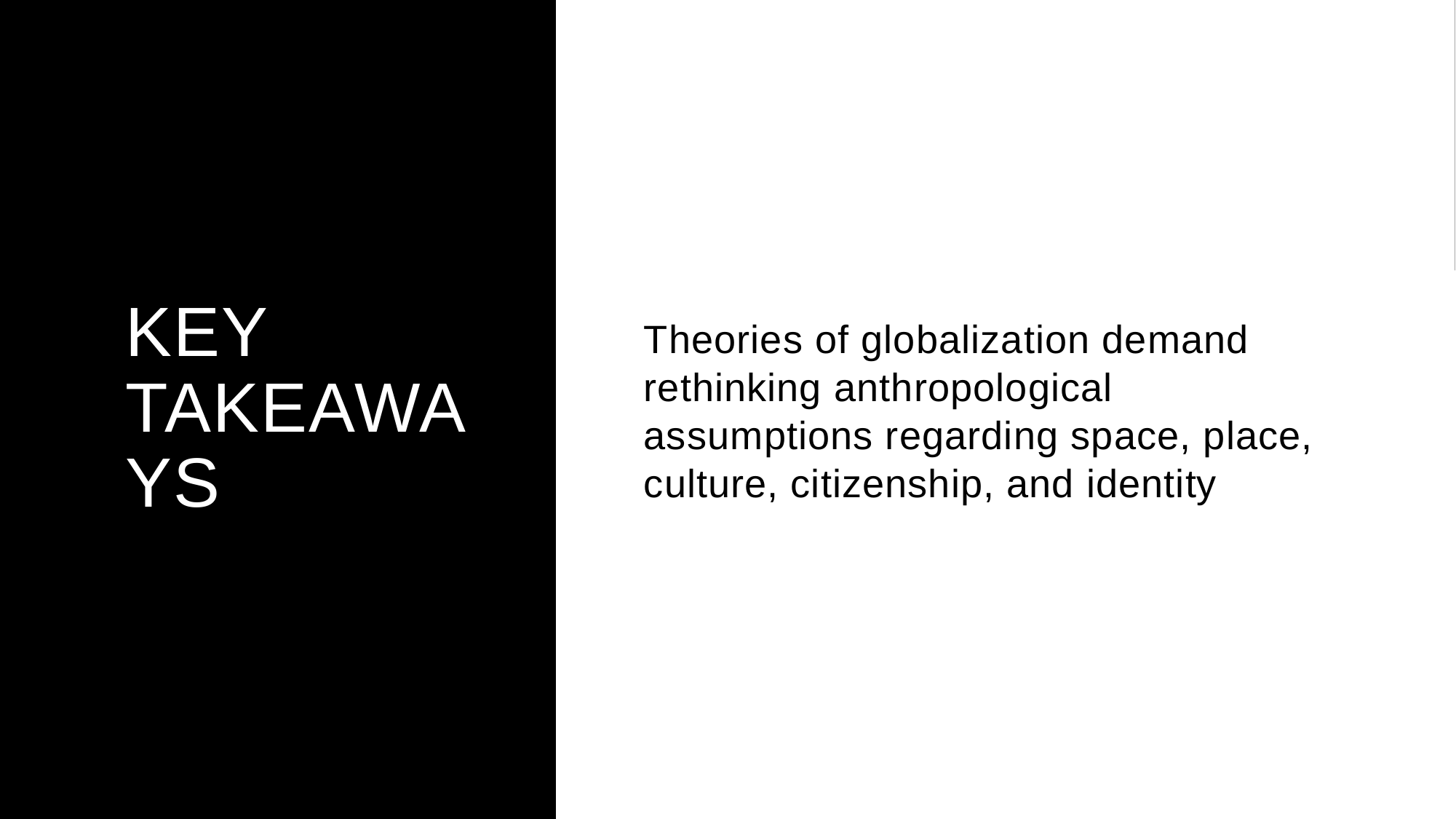

# Key takeaways
Theories of globalization demand rethinking anthropological assumptions regarding space, place, culture, citizenship, and identity